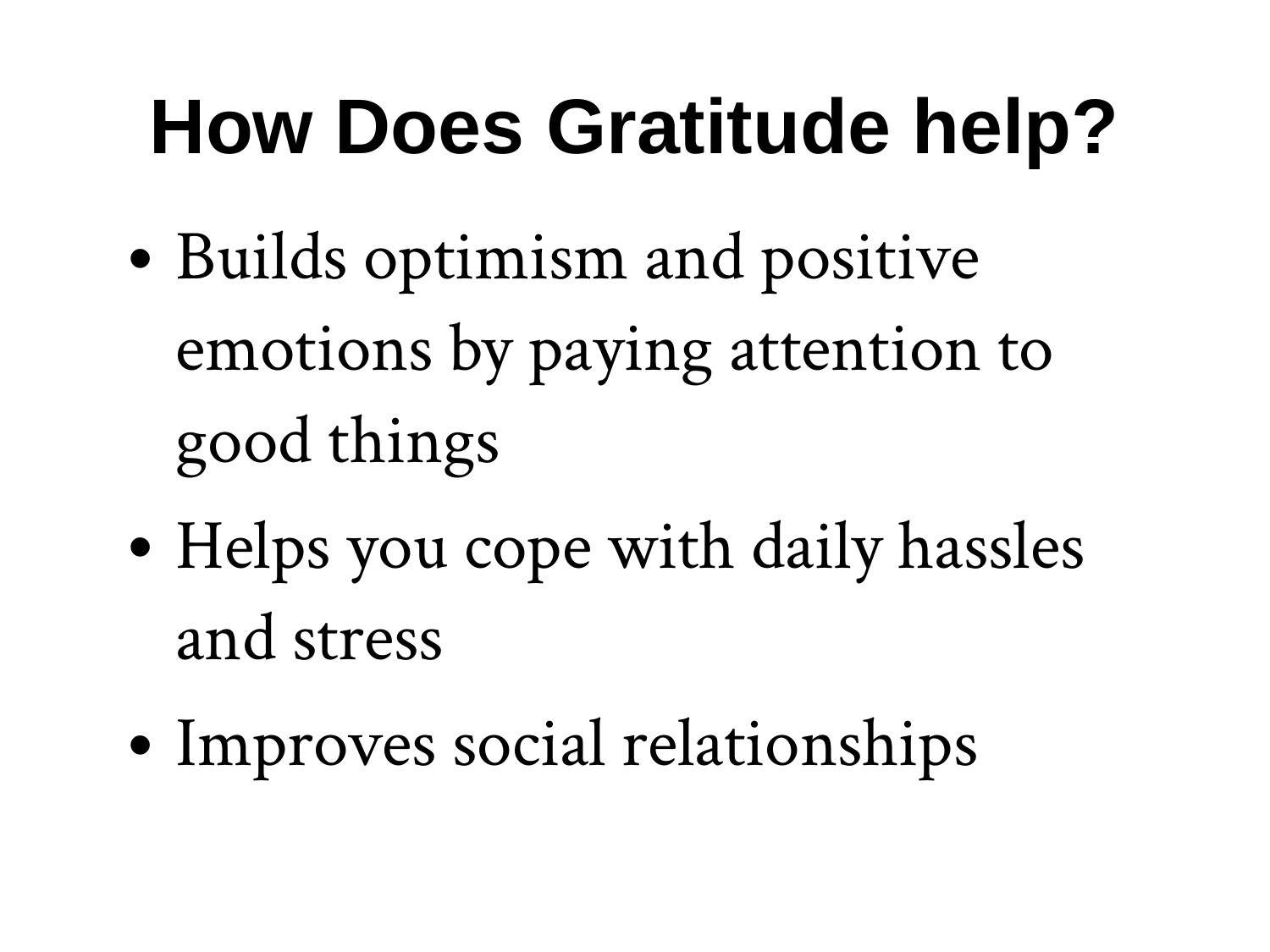

# How Does Gratitude help?
Builds optimism and positive emotions by paying attention to good things
Helps you cope with daily hassles and stress
Improves social relationships